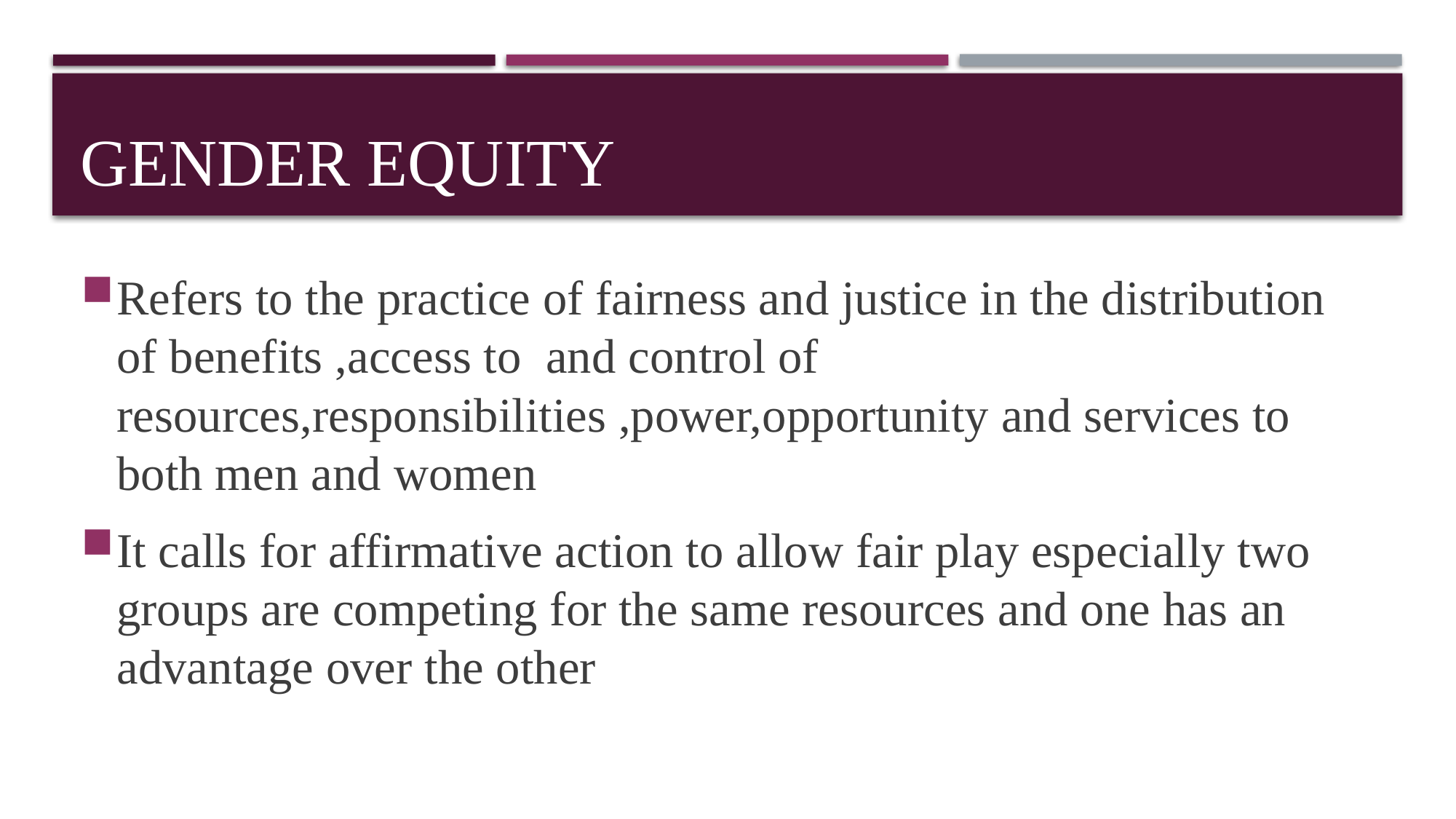

# Gender equity
Refers to the practice of fairness and justice in the distribution of benefits ,access to  and control of resources,responsibilities ,power,opportunity and services to both men and women
It calls for affirmative action to allow fair play especially two groups are competing for the same resources and one has an advantage over the other